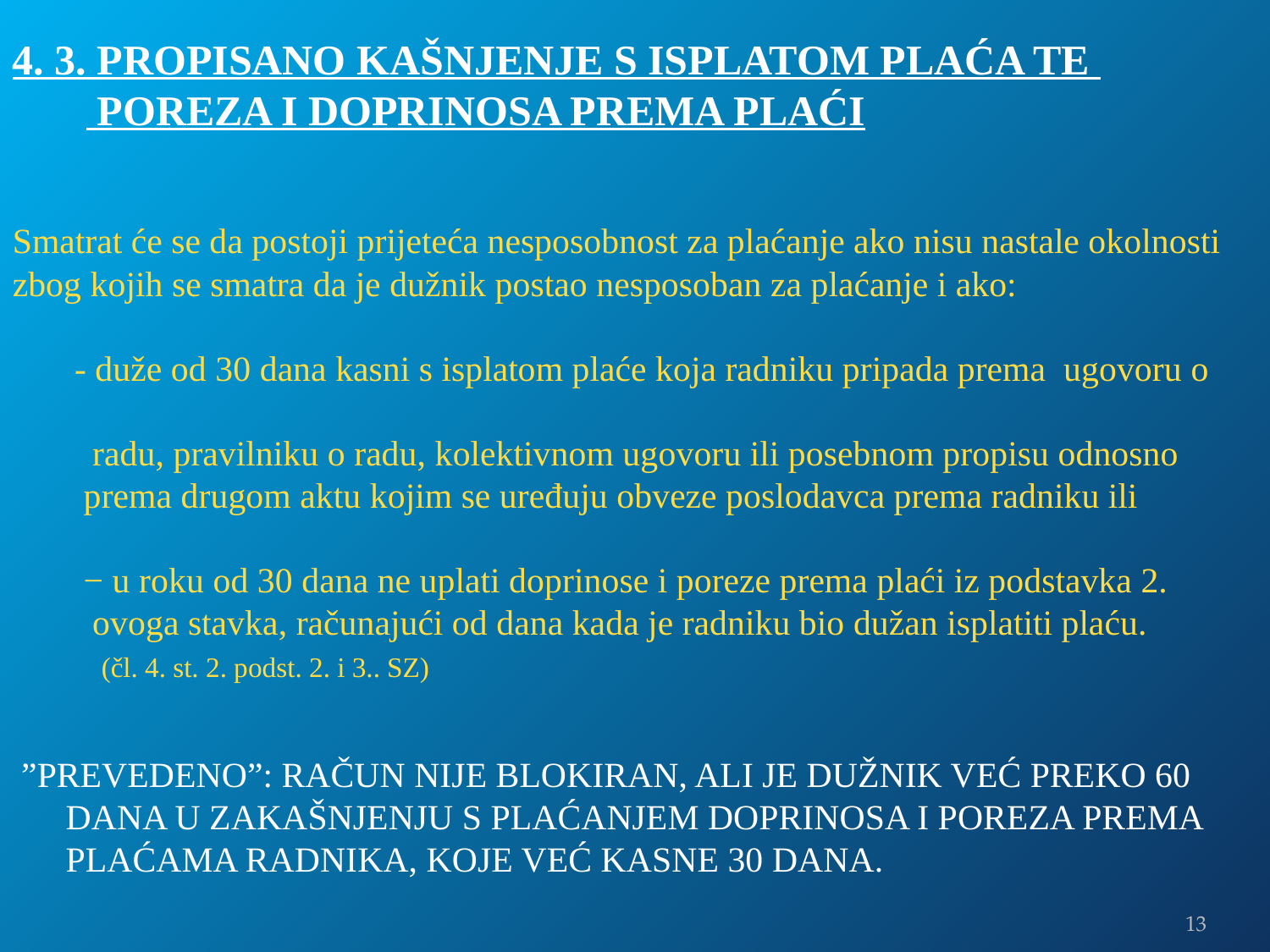

4. 3. PROPISANO KAŠNJENJE S ISPLATOM PLAĆA TE
        POREZA I DOPRINOSA PREMA PLAĆI

Smatrat će se da postoji prijeteća nesposobnost za plaćanje ako nisu nastale okolnosti zbog kojih se smatra da je dužnik postao nesposoban za plaćanje i ako:

       - duže od 30 dana kasni s isplatom plaće koja radniku pripada prema  ugovoru o
         radu, pravilniku o radu, kolektivnom ugovoru ili posebnom propisu odnosno
        prema drugom aktu kojim se uređuju obveze poslodavca prema radniku ili

        − u roku od 30 dana ne uplati doprinose i poreze prema plaći iz podstavka 2.
         ovoga stavka, računajući od dana kada je radniku bio dužan isplatiti plaću.
          (čl. 4. st. 2. podst. 2. i 3.. SZ)

 ”PREVEDENO”: RAČUN NIJE BLOKIRAN, ALI JE DUŽNIK VEĆ PREKO 60
      DANA U ZAKAŠNJENJU S PLAĆANJEM DOPRINOSA I POREZA PREMA
      PLAĆAMA RADNIKA, KOJE VEĆ KASNE 30 DANA.

13